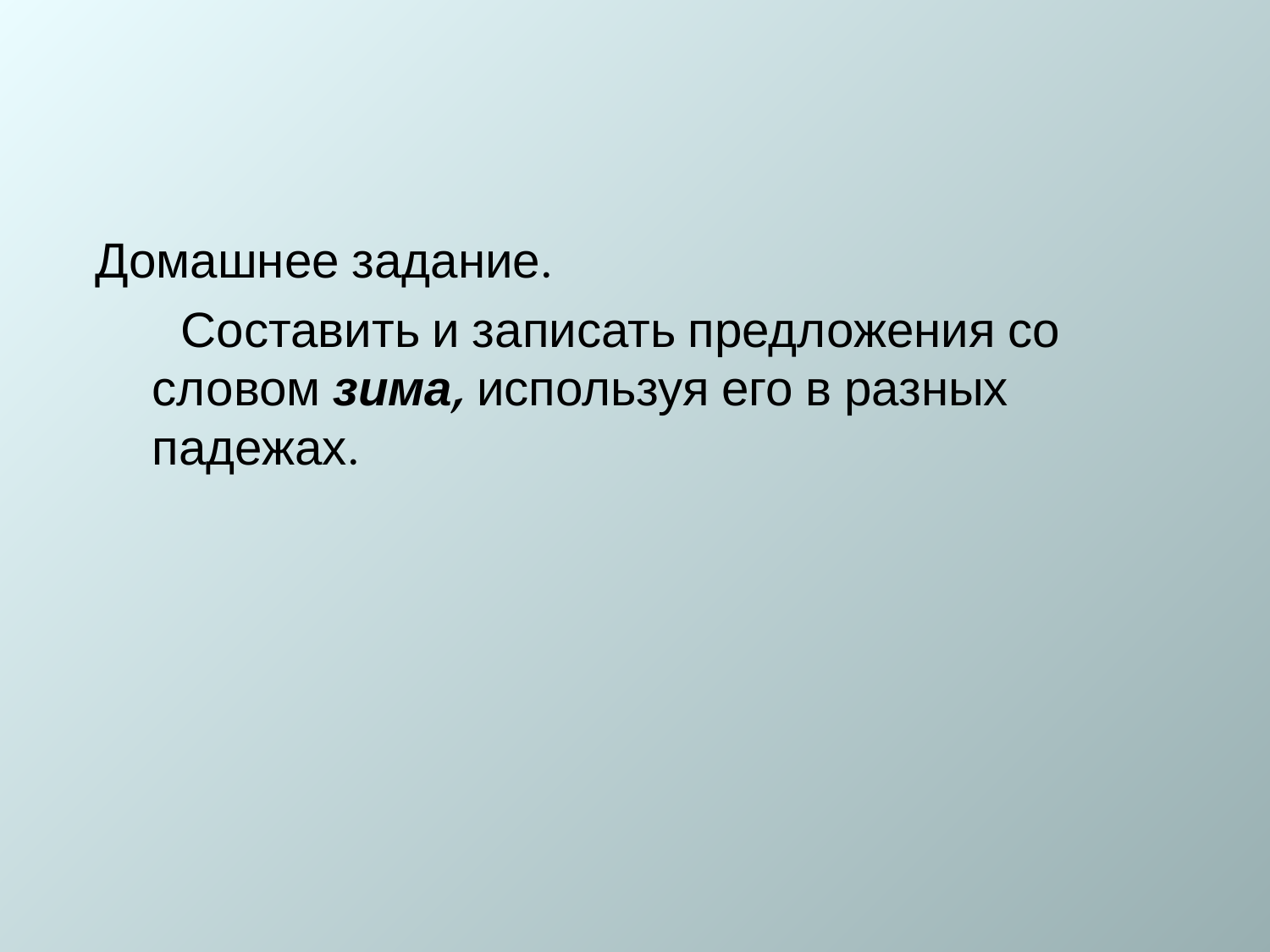

#
Домашнее задание.
       Составить и записать предложения со словом зима, используя его в разных падежах.